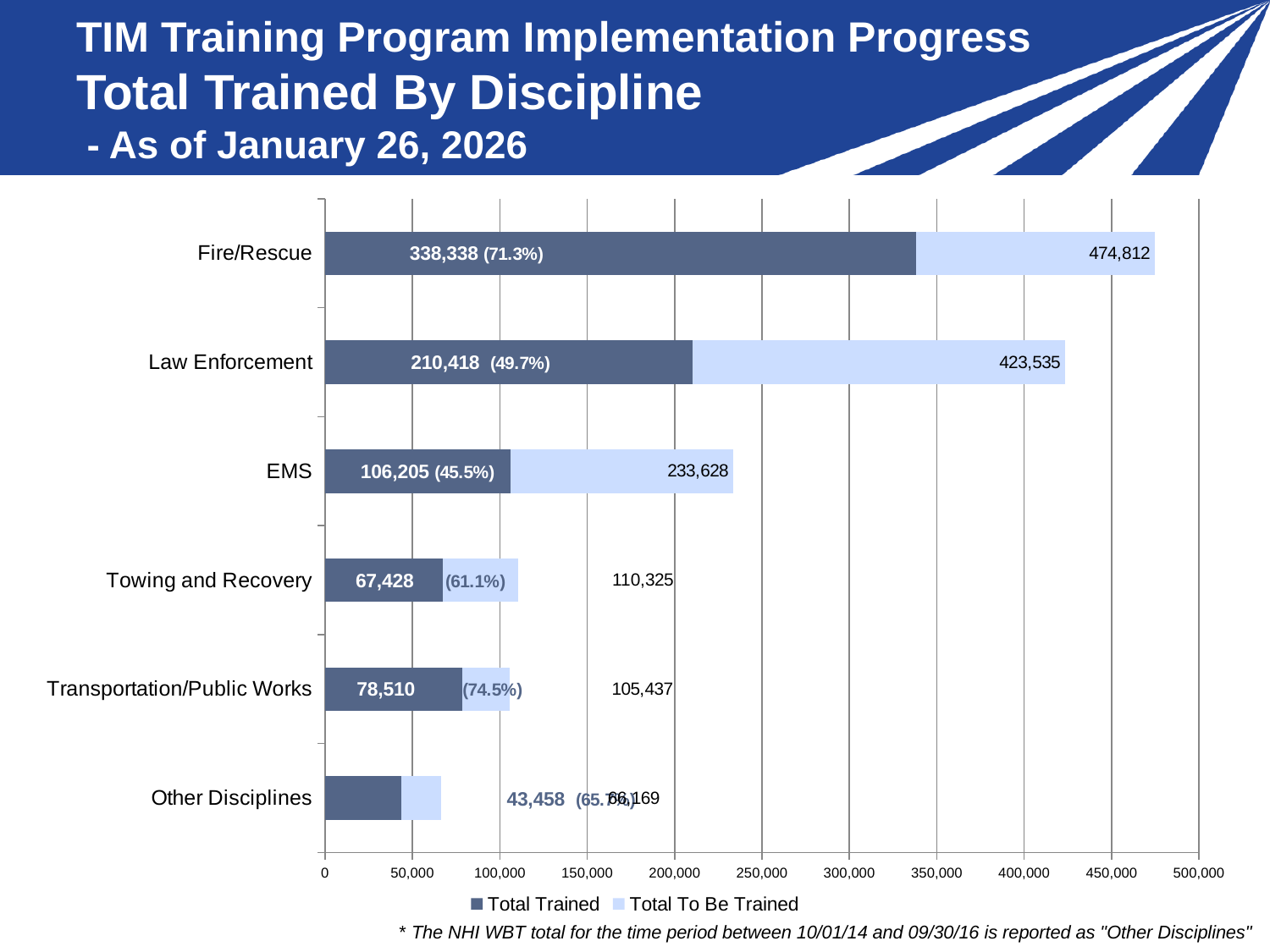

# TIM Training Program Implementation Progress Total Trained By Discipline - As of January 26, 2026

### Chart

| Category | Total Trained | Total To Be Trained |
|---|---|---|
| Other Disciplines | 43458.0 | 22711.0 |
| Transportation/Public Works | 78510.0 | 26927.0 |
| Towing and Recovery | 67428.0 | 42897.0 |
| EMS | 106205.0 | 127423.29999999999 |
| Law Enforcement | 210418.0 | 213117.0 |
| Fire/Rescue | 338338.0 | 136474.0 |
* The NHI WBT total for the time period between 10/01/14 and 09/30/16 is reported as "Other Disciplines"